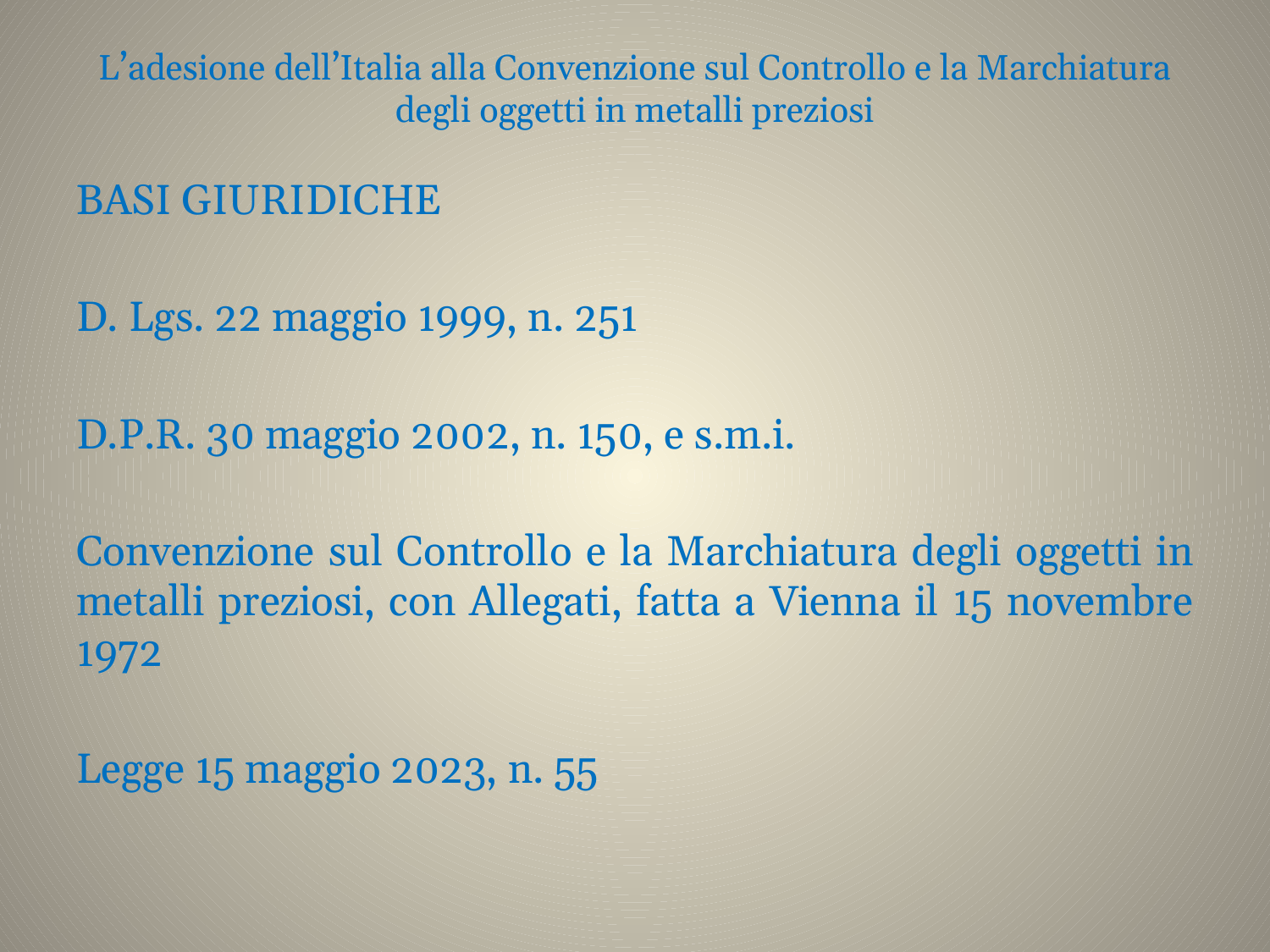

# L’adesione dell’Italia alla Convenzione sul Controllo e la Marchiatura degli oggetti in metalli preziosi
BASI GIURIDICHE

D. Lgs. 22 maggio 1999, n. 251

D.P.R. 30 maggio 2002, n. 150, e s.m.i.

Convenzione sul Controllo e la Marchiatura degli oggetti in metalli preziosi, con Allegati, fatta a Vienna il 15 novembre 1972

Legge 15 maggio 2023, n. 55